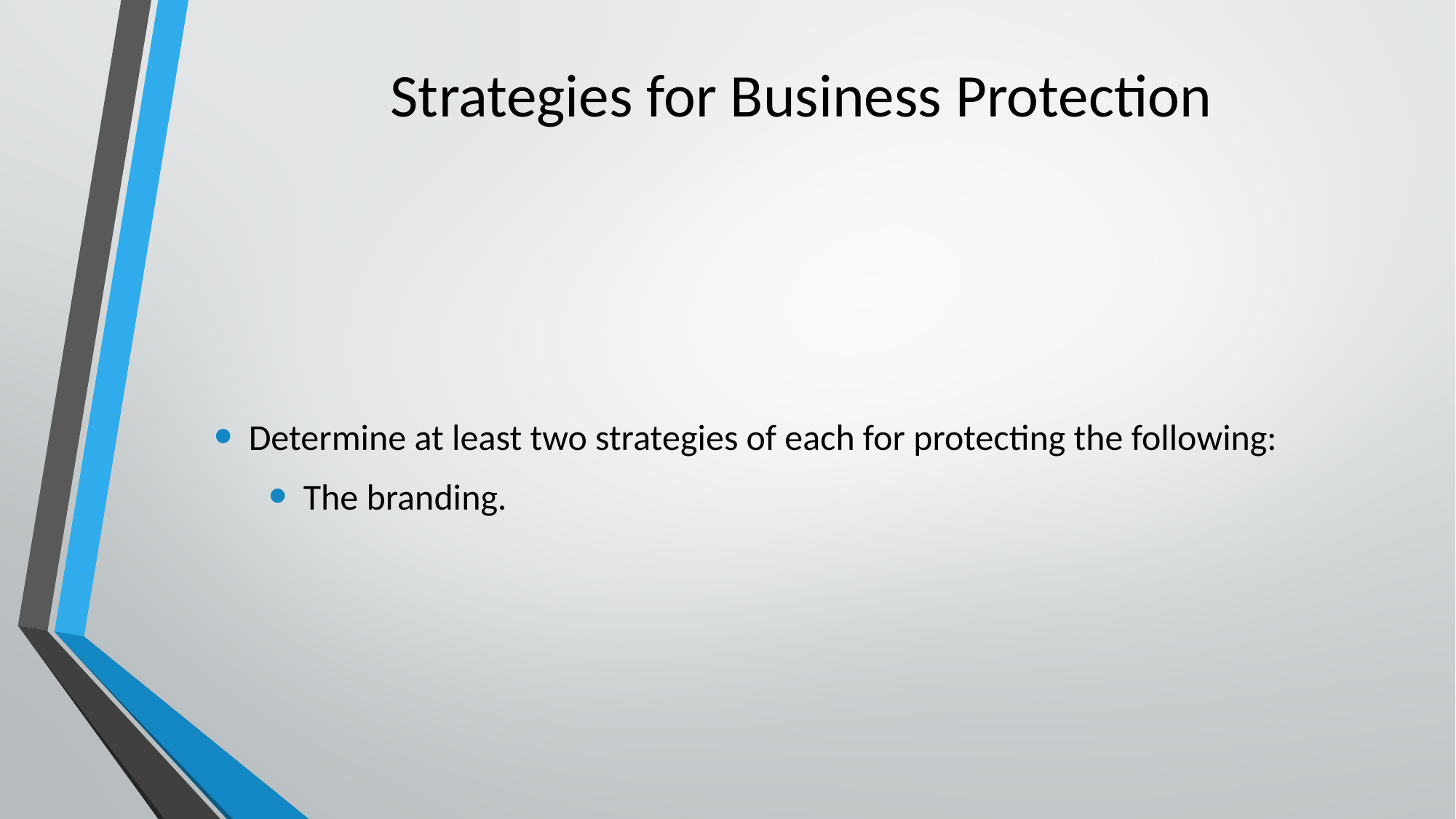

# Strategies for Business Protection
Determine at least two strategies of each for protecting the following:
The branding.